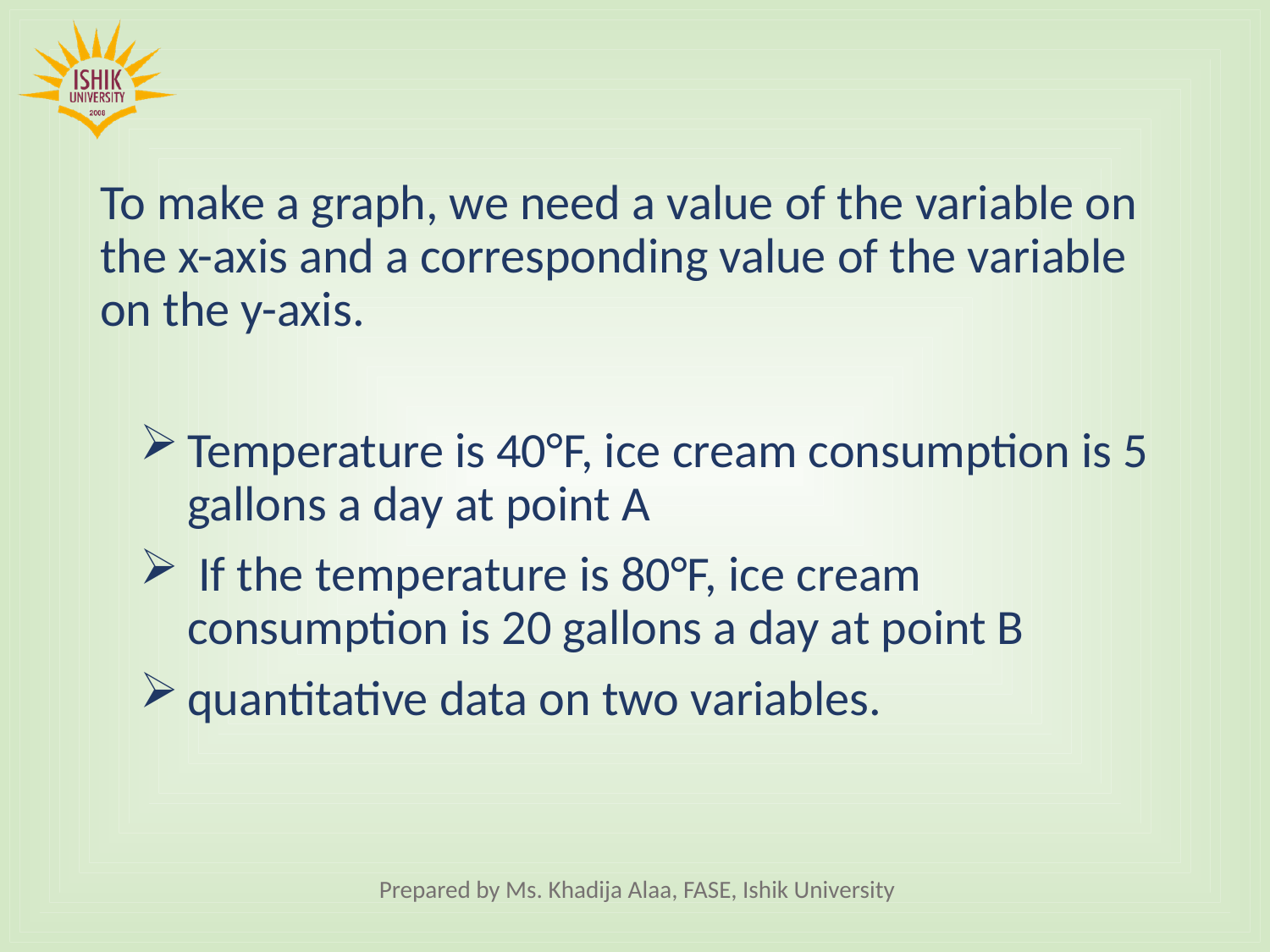

# To make a graph, we need a value of the variable on the x-axis and a corresponding value of the variable on the y-axis.
Temperature is 40°F, ice cream consumption is 5 gallons a day at point A
 If the temperature is 80°F, ice cream consumption is 20 gallons a day at point B
quantitative data on two variables.
Prepared by Ms. Khadija Alaa, FASE, Ishik University